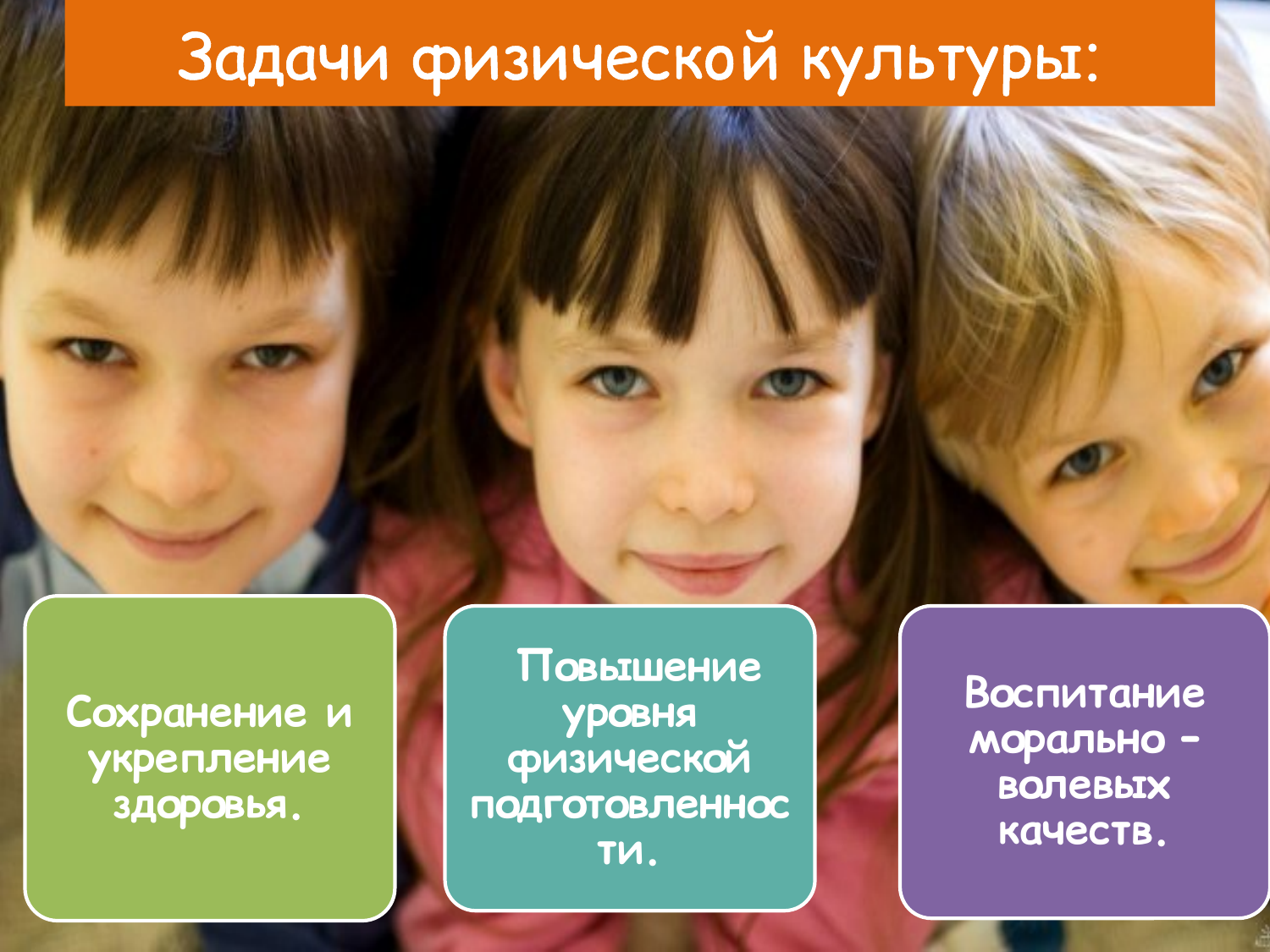

Сохранение и укрепление здоровья.
  Повышение уровня физической подготовленности.
Воспитание морально – волевых качеств.
# Задачи физической культуры: